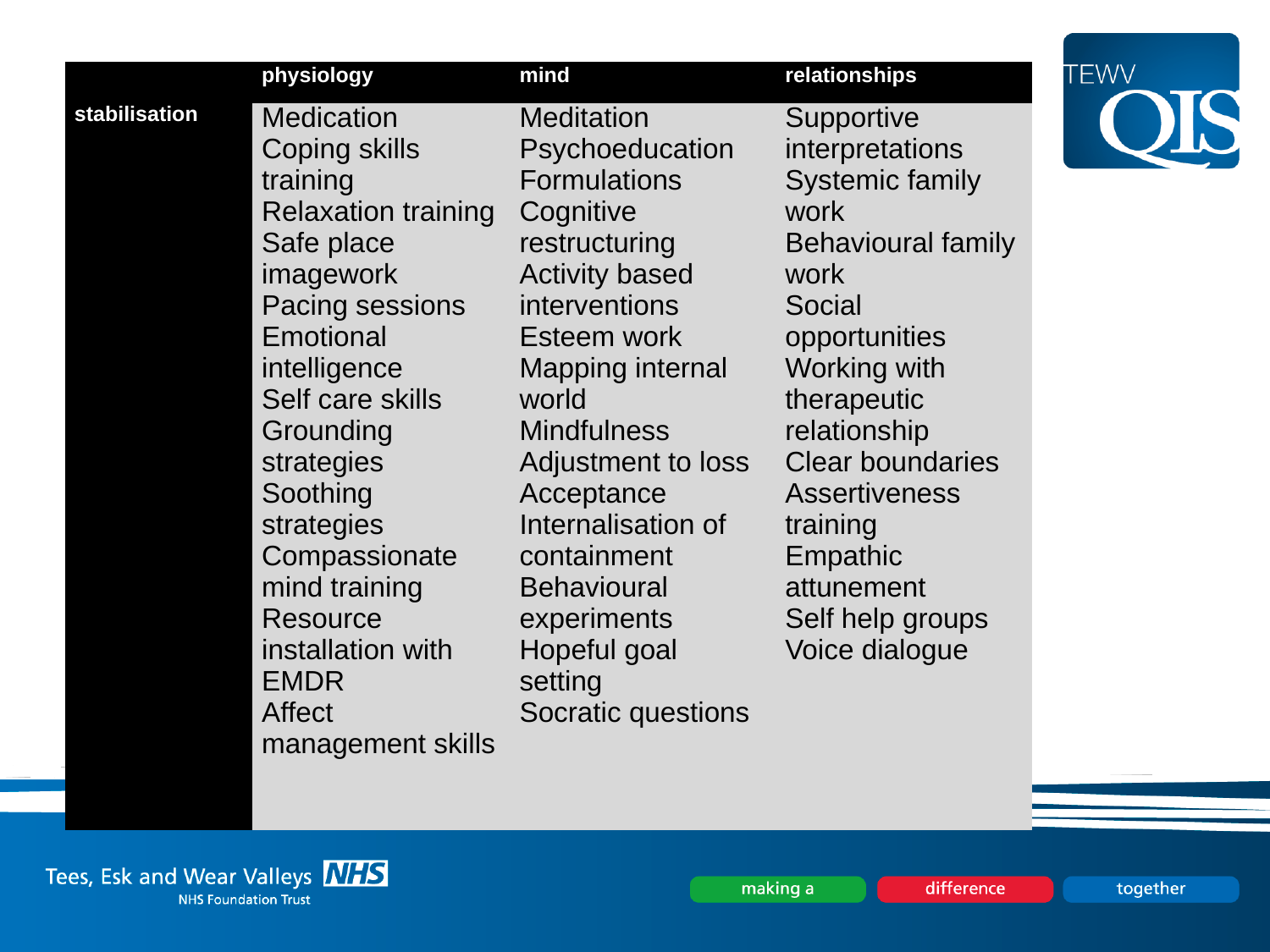

|  | physiology | mind | relationships |
| --- | --- | --- | --- |
| stabilisation | Medication Coping skills training Relaxation training Safe place imagework Pacing sessions Emotional intelligence Self care skills Grounding strategies Soothing strategies Compassionate mind training Resource installation with EMDR Affect management skills | Meditation Psychoeducation Formulations Cognitive restructuring Activity based interventions Esteem work Mapping internal world Mindfulness Adjustment to loss Acceptance Internalisation of containment Behavioural experiments Hopeful goal setting Socratic questions | Supportive interpretations Systemic family work Behavioural family work Social opportunities Working with therapeutic relationship Clear boundaries Assertiveness training Empathic attunement Self help groups Voice dialogue |